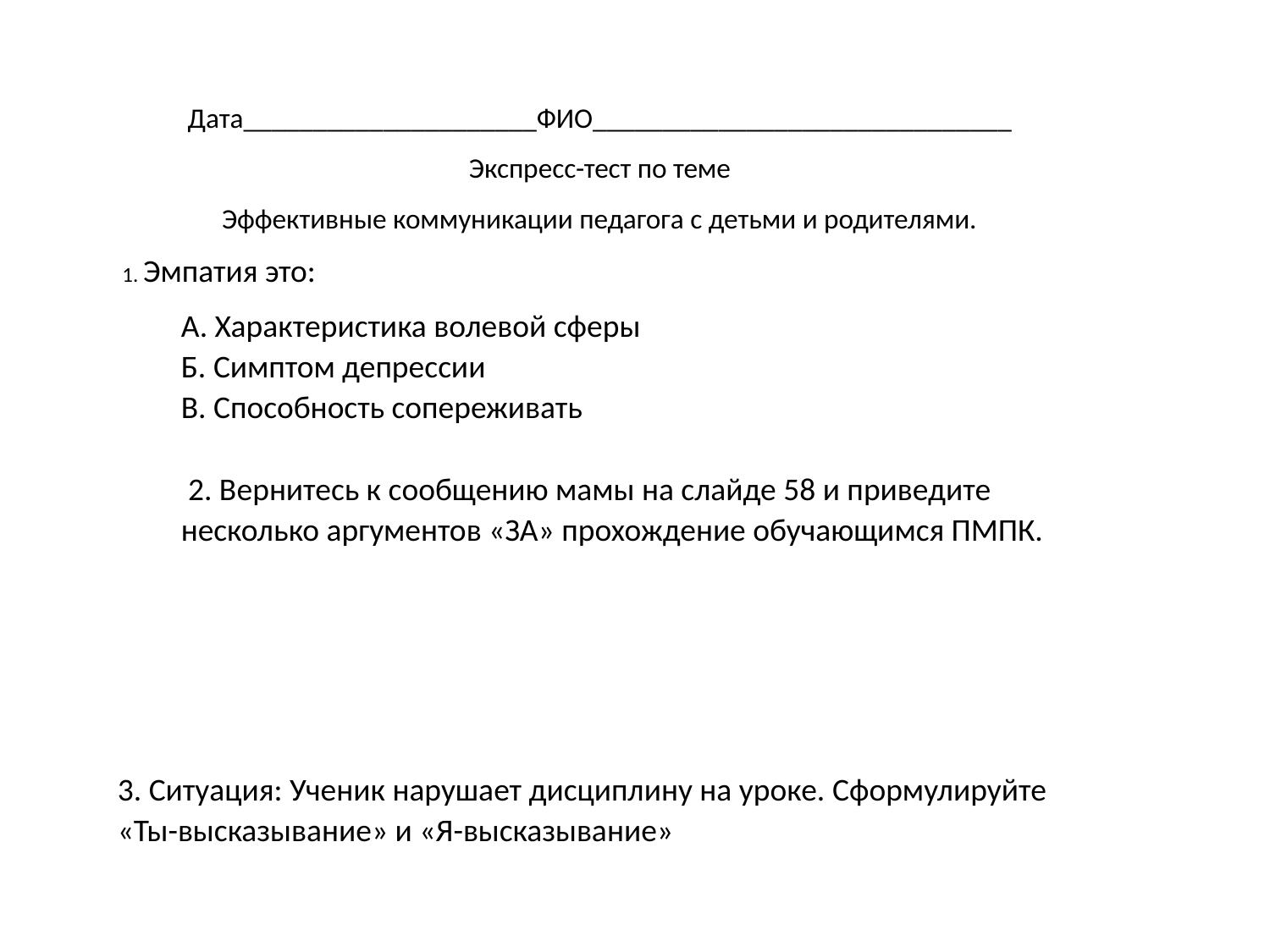

Дата_____________________ФИО______________________________
Экспресс-тест по теме
Эффективные коммуникации педагога с детьми и родителями.
 1. Эмпатия это:
А. Характеристика волевой сферы
Б. Симптом депрессии
В. Способность сопереживать

 2. Вернитесь к сообщению мамы на слайде 58 и приведите несколько аргументов «ЗА» прохождение обучающимся ПМПК.

3. Ситуация: Ученик нарушает дисциплину на уроке. Сформулируйте «Ты-высказывание» и «Я-высказывание»